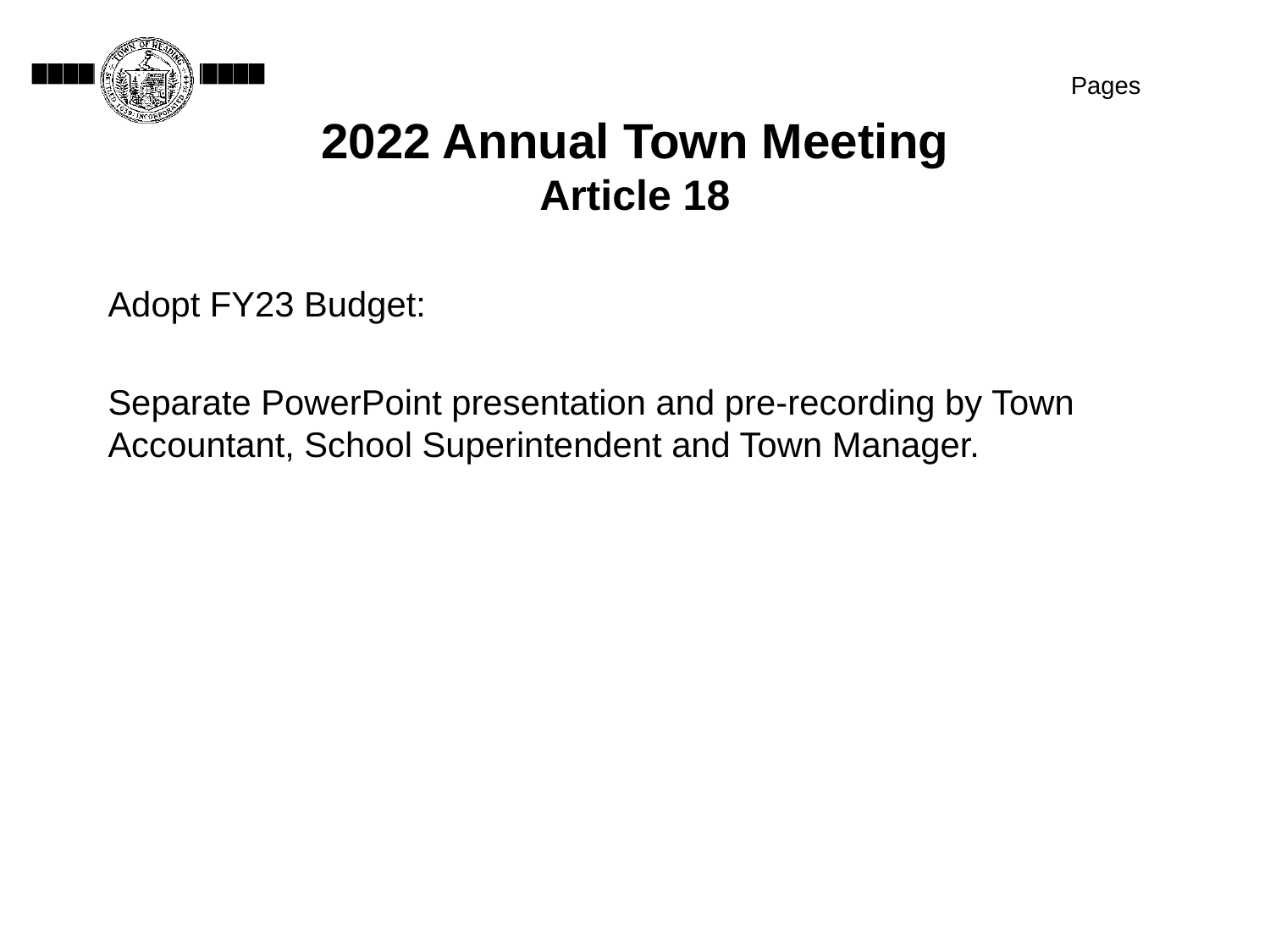

Pages
# 2022 Annual Town Meeting Article 18
Adopt FY23 Budget:

Separate PowerPoint presentation and pre-recording by Town Accountant, School Superintendent and Town Manager.